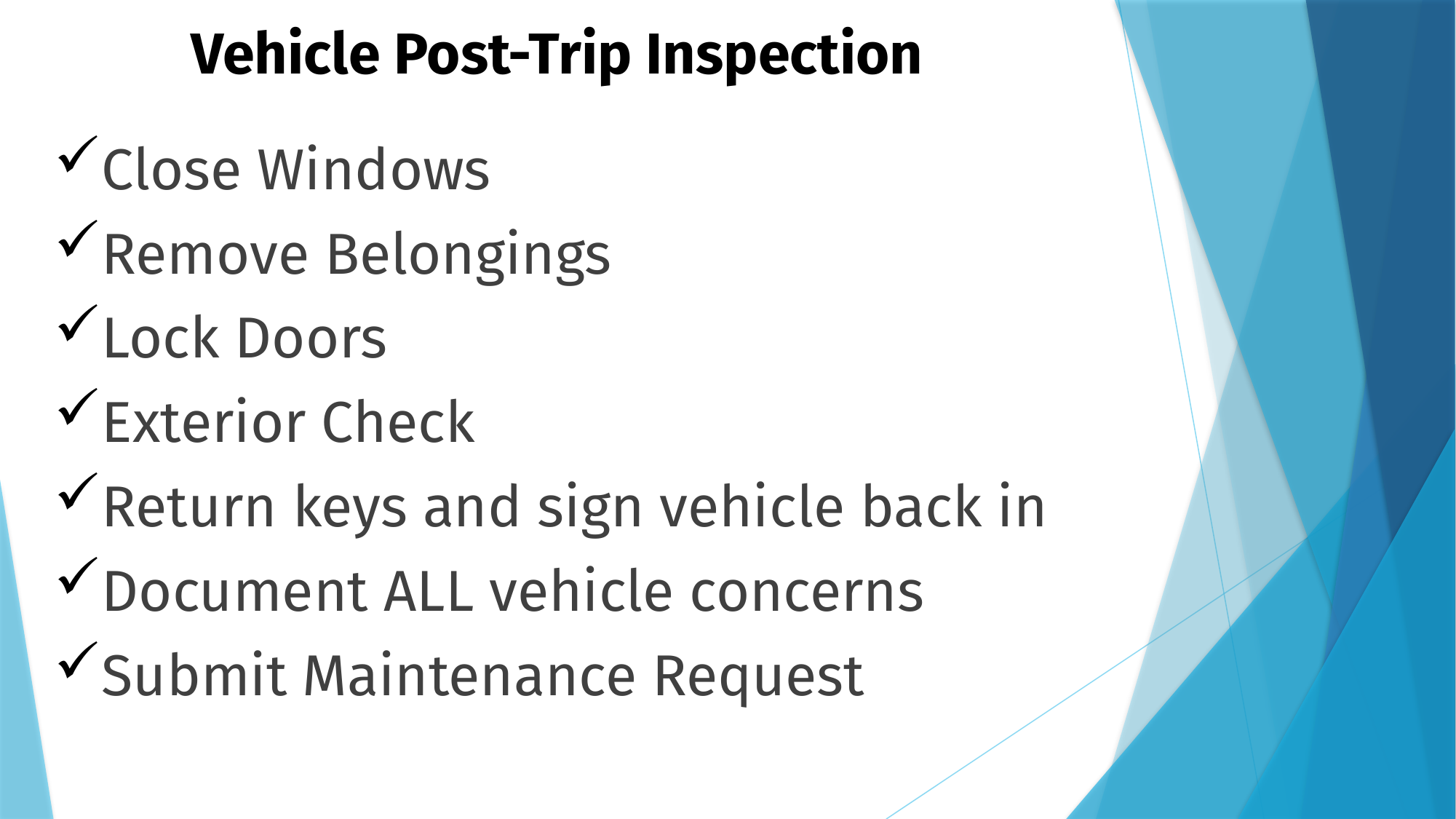

# Vehicle Post-Trip Inspection
Close Windows
Remove Belongings
Lock Doors
Exterior Check
Return keys and sign vehicle back in
Document ALL vehicle concerns
Submit Maintenance Request